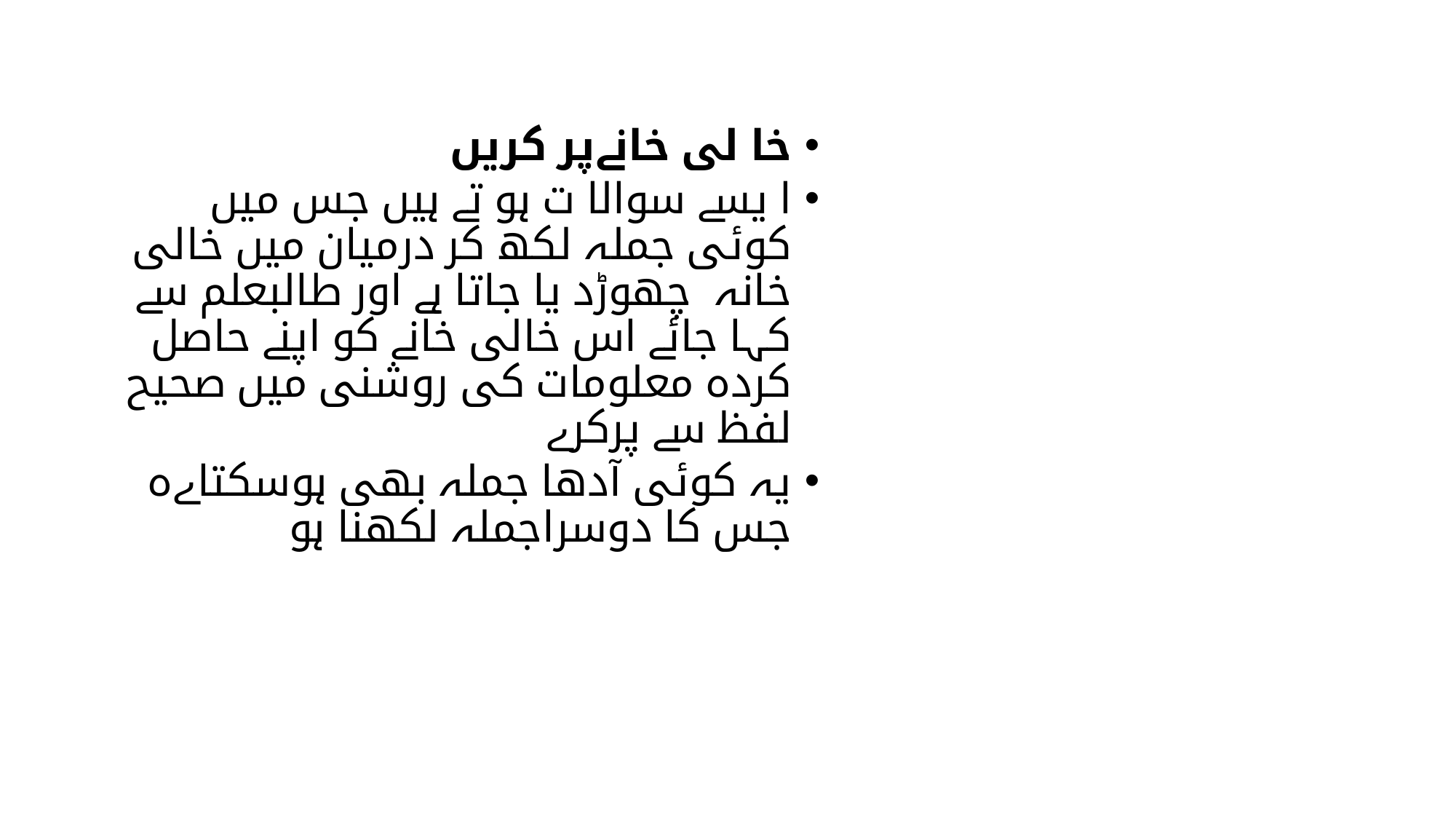

خا لی خانےپر کریں
ا یسے سوالا ت ہو تے ہیں جس میں کوئی جملہ لکھ کر درمیان میں خالی خانہ  چھوڑد یا جاتا ہے اور طالبعلم سے کہا جائے اس خالی خانے کو اپنے حاصل کردہ معلومات کی روشنی میں صحیح لفظ سے پرکرے
یہ کوئی آدھا جملہ بھی ہوسکتاےہ جس کا دوسراجملہ لکھنا ہو